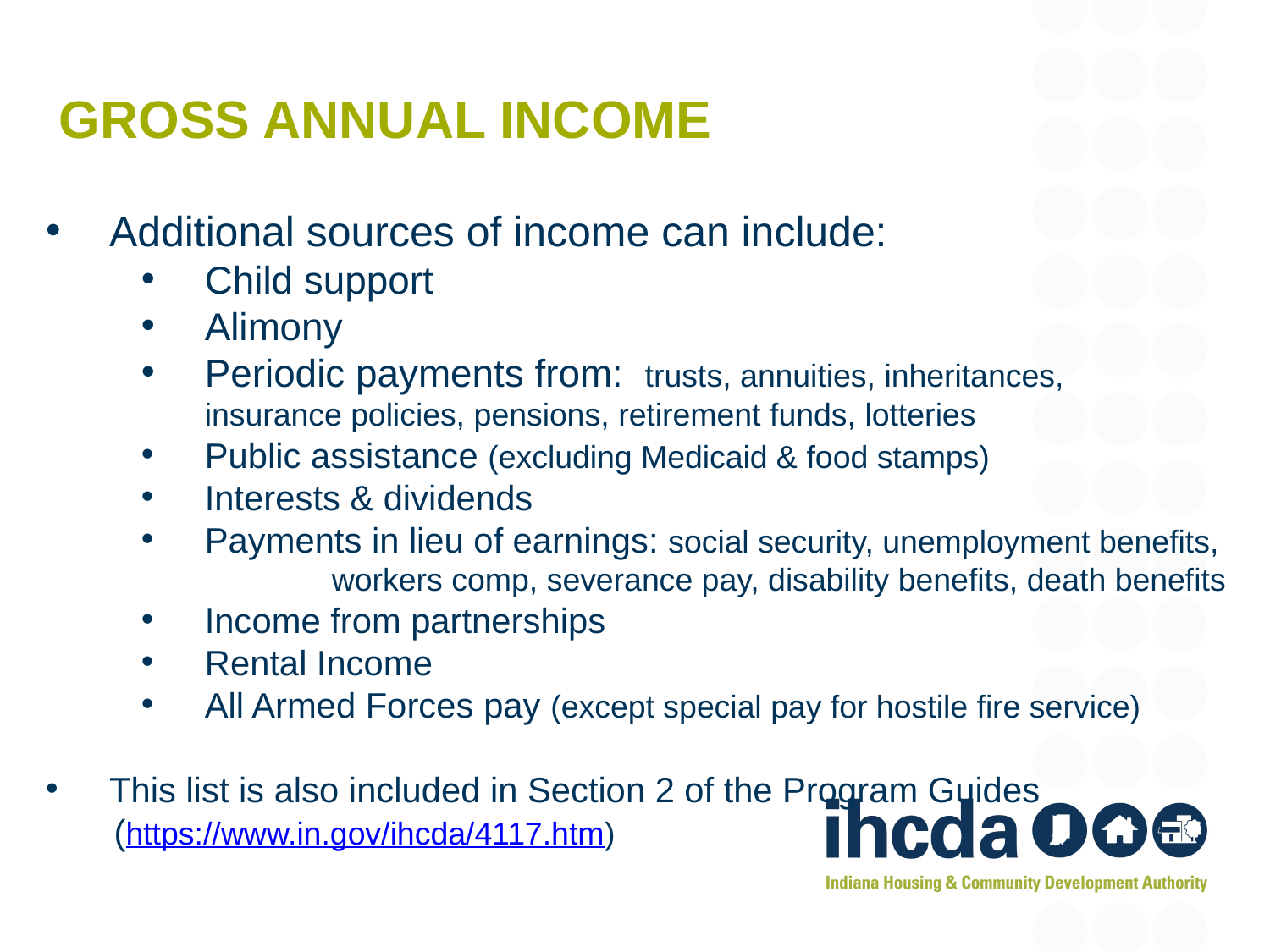

# Gross annual Income
Additional sources of income can include:
Child support
Alimony
Periodic payments from:  trusts, annuities, inheritances,    	insurance policies, pensions, retirement funds, lotteries
Public assistance (excluding Medicaid & food stamps)
Interests & dividends
Payments in lieu of earnings: social security, unemployment benefits,  	workers comp, severance pay, disability benefits, death benefits
Income from partnerships
Rental Income
All Armed Forces pay (except special pay for hostile fire service)

This list is also included in Section 2 of the Program Guides
       (https://www.in.gov/ihcda/4117.htm)